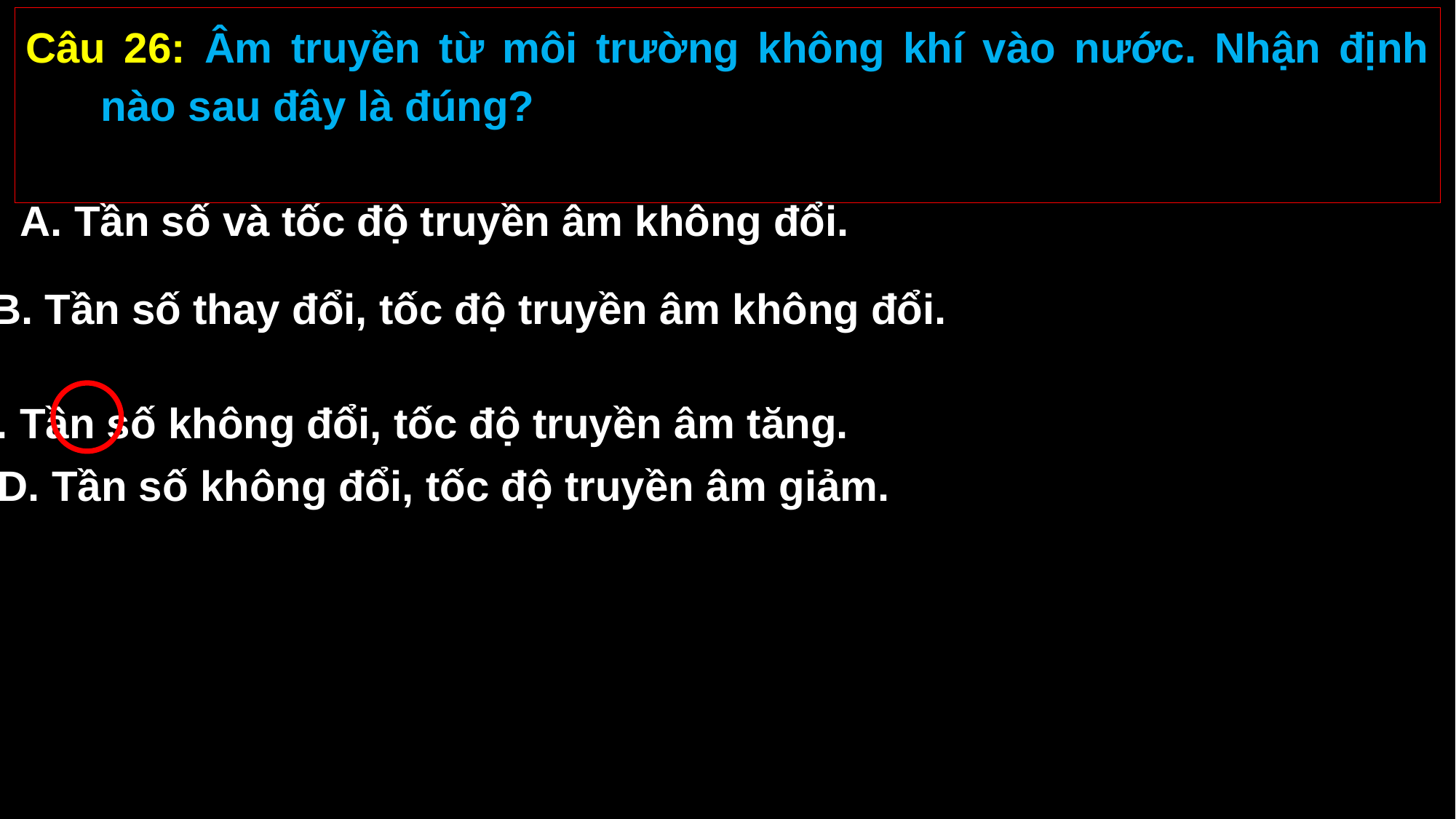

Câu 26: Âm truyền từ môi trường không khí vào nước. Nhận định nào sau đây là đúng?

A. Tần số và tốc độ truyền âm không đổi.
B. Tần số thay đổi, tốc độ truyền âm không đổi.

C. Tần số không đổi, tốc độ truyền âm tăng.
D. Tần số không đổi, tốc độ truyền âm giảm.